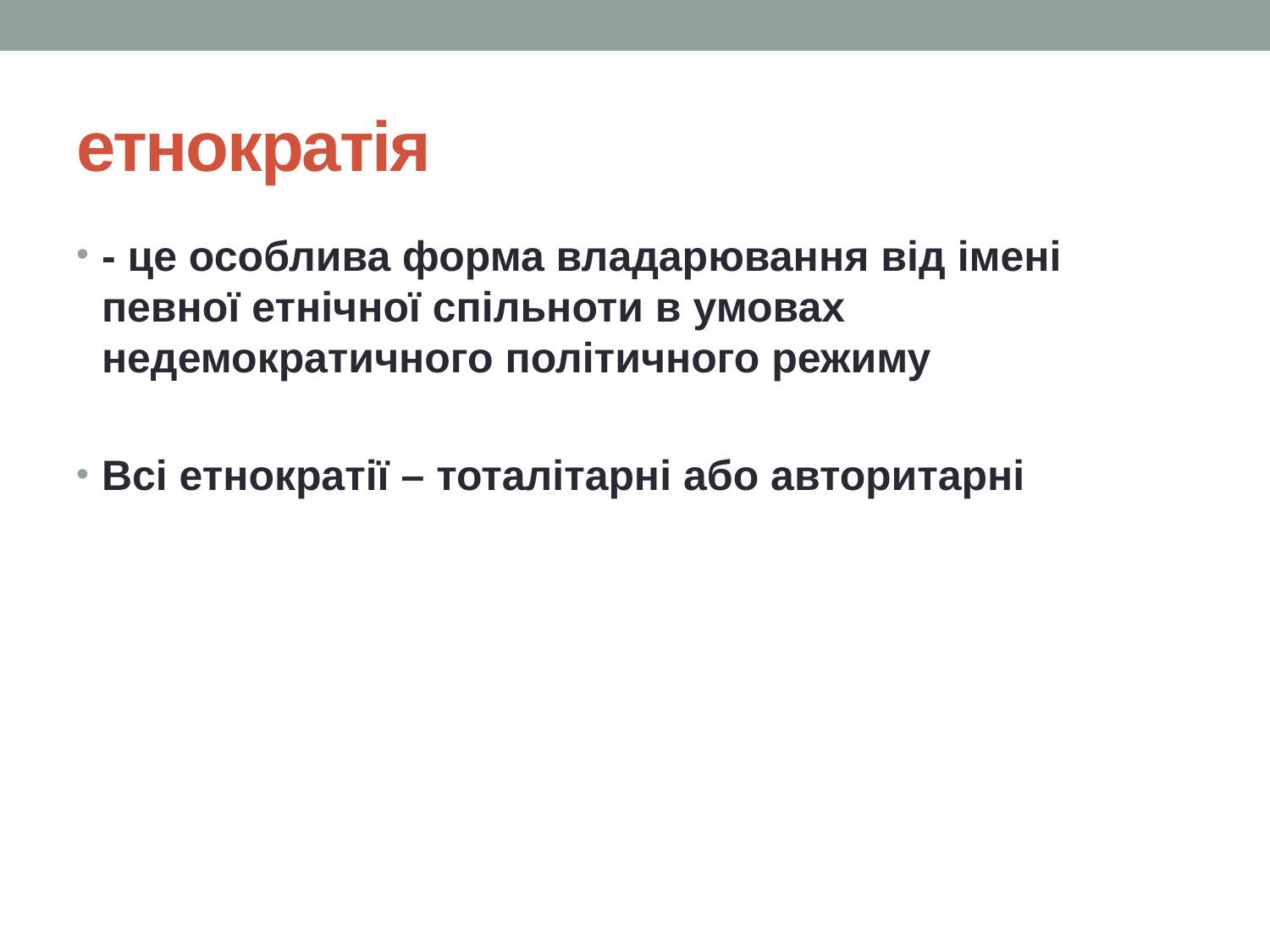

# етнократія
- це особлива форма владарювання від імені певної етнічної спільноти в умовах недемократичного політичного режиму

Всі етнократії – тоталітарні або авторитарні